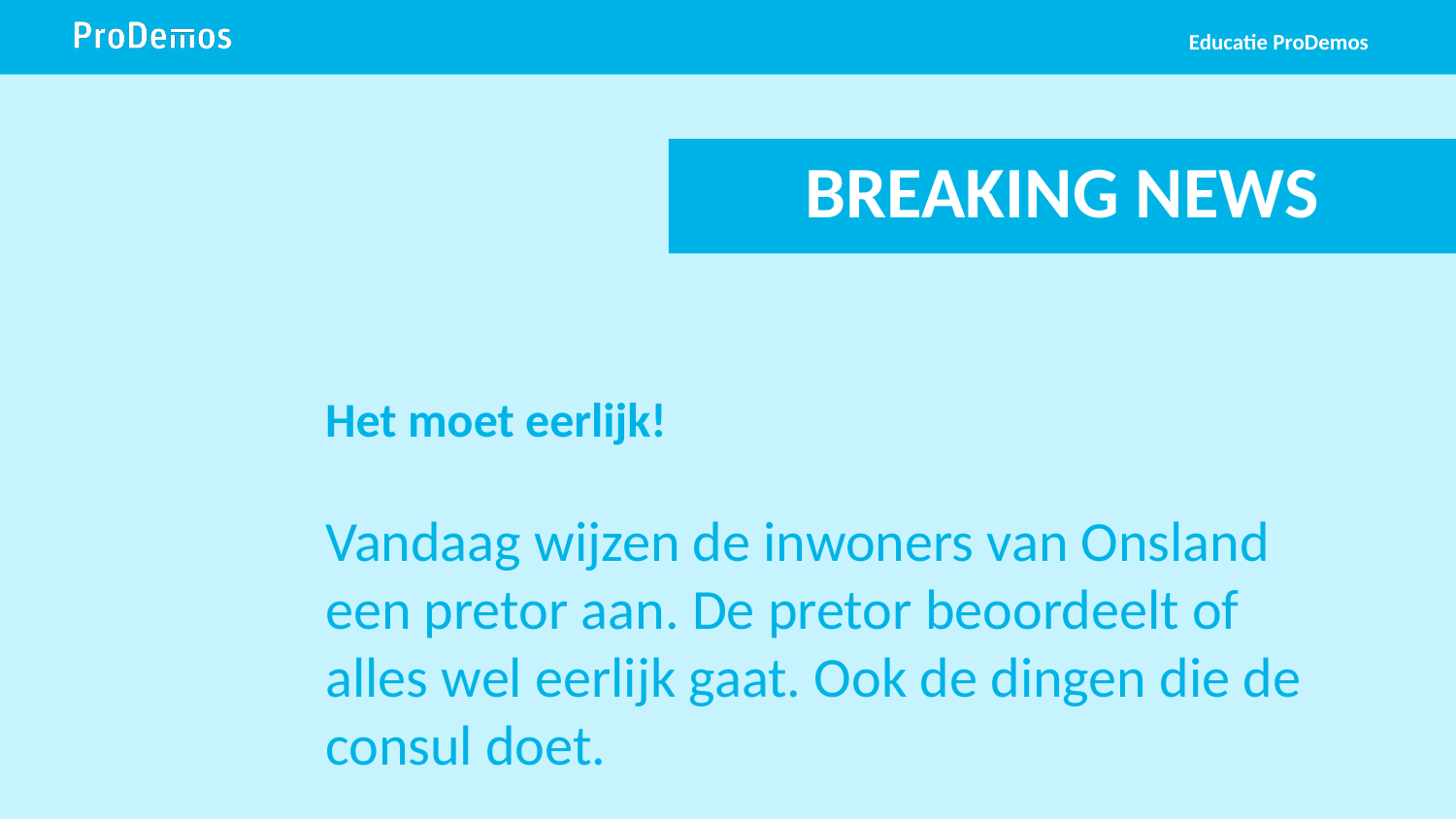

Educatie ProDemos
# BREAKING NEWS
Het moet eerlijk!

Vandaag wijzen de inwoners van Onsland een pretor aan. De pretor beoordeelt of alles wel eerlijk gaat. Ook de dingen die de consul doet.